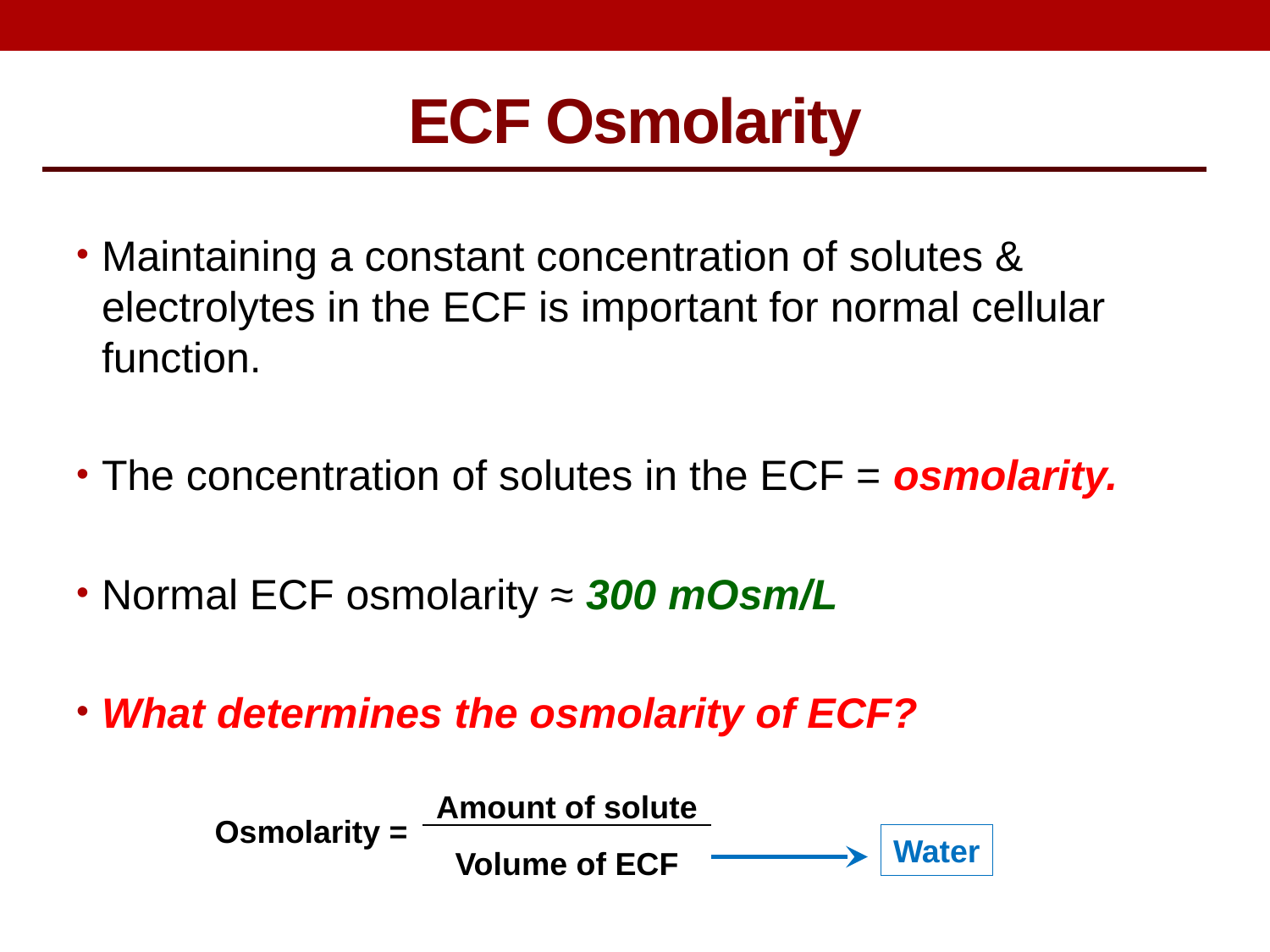

ECF Osmolarity
Maintaining a constant concentration of solutes & electrolytes in the ECF is important for normal cellular function.

The concentration of solutes in the ECF = osmolarity.

Normal ECF osmolarity ≈ 300 mOsm/L

What determines the osmolarity of ECF?

Amount of solute
Volume of ECF
Osmolarity =
Water